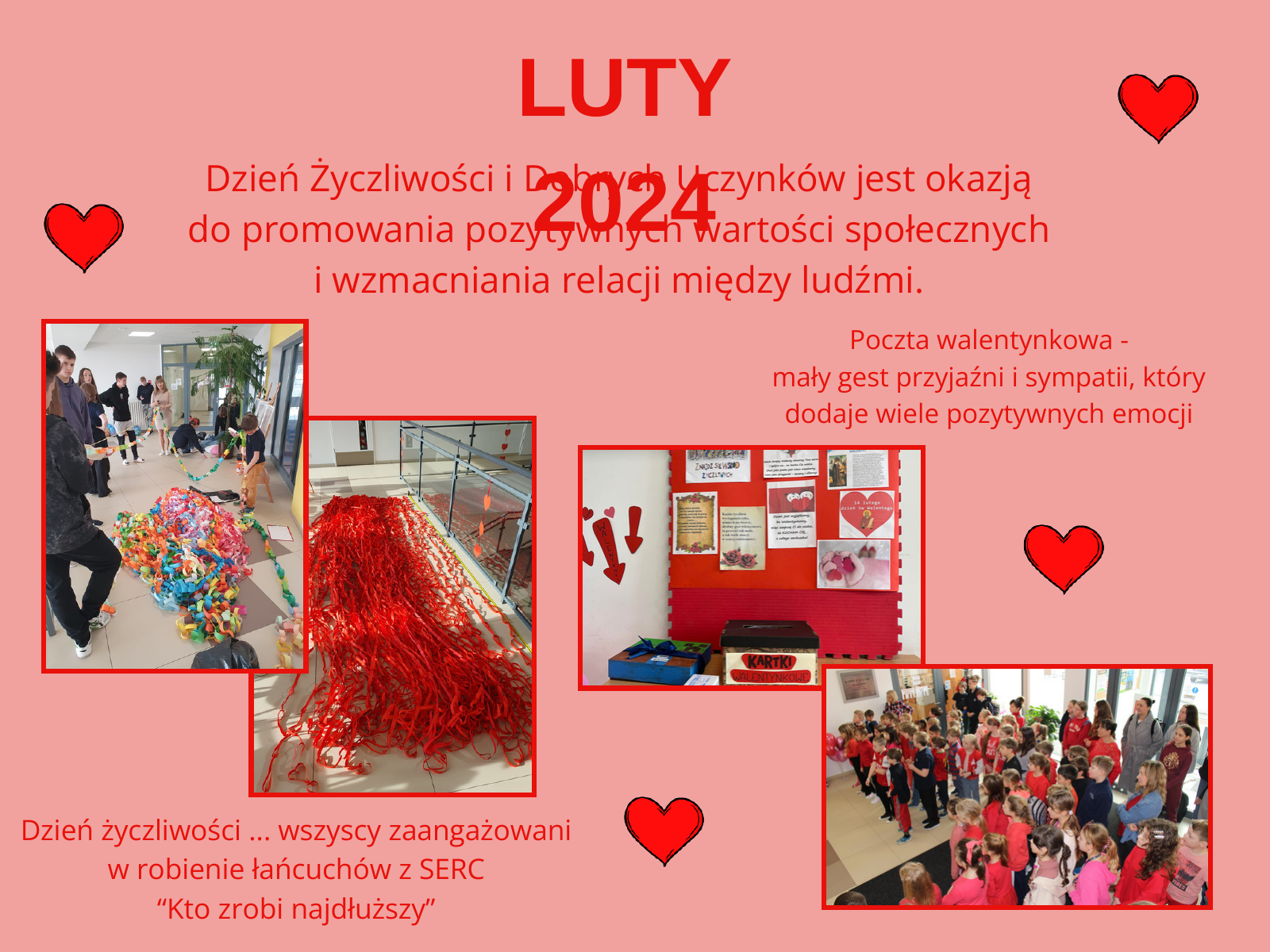

LUTY 2024

Dzień Życzliwości i Dobrych Uczynków jest okazją
do promowania pozytywnych wartości społecznych
i wzmacniania relacji między ludźmi.

Poczta walentynkowa -
mały gest przyjaźni i sympatii, który dodaje wiele pozytywnych emocji

Dzień życzliwości ... wszyscy zaangażowani
w robienie łańcuchów z SERC
“Kto zrobi najdłuższy”